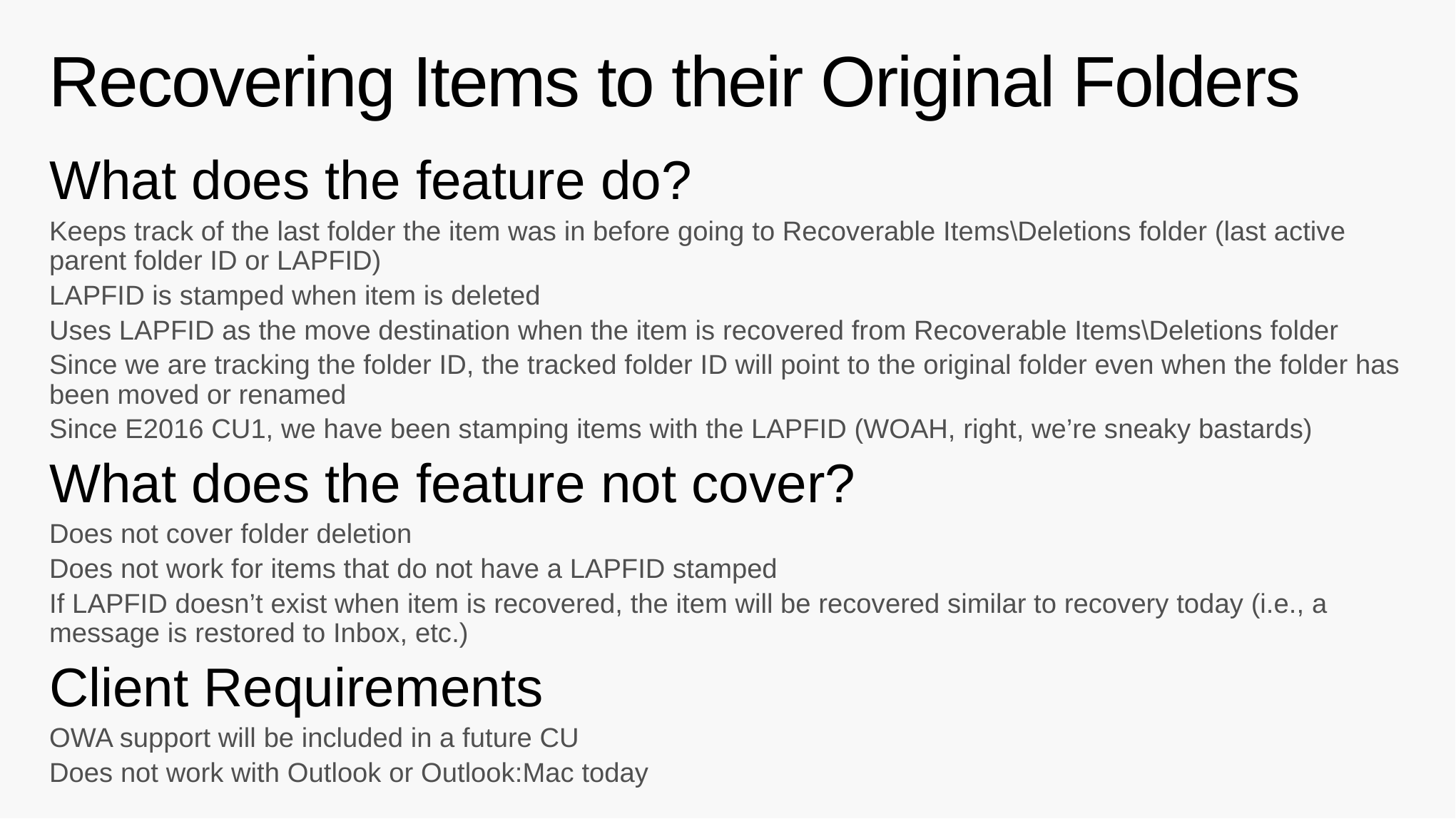

# Recovering Items to their Original Folders
What does the feature do?
Keeps track of the last folder the item was in before going to Recoverable Items\Deletions folder (last active parent folder ID or LAPFID)
LAPFID is stamped when item is deleted
Uses LAPFID as the move destination when the item is recovered from Recoverable Items\Deletions folder
Since we are tracking the folder ID, the tracked folder ID will point to the original folder even when the folder has been moved or renamed
Since E2016 CU1, we have been stamping items with the LAPFID (WOAH, right, we’re sneaky bastards)
What does the feature not cover?
Does not cover folder deletion
Does not work for items that do not have a LAPFID stamped
If LAPFID doesn’t exist when item is recovered, the item will be recovered similar to recovery today (i.e., a message is restored to Inbox, etc.)
Client Requirements
OWA support will be included in a future CU
Does not work with Outlook or Outlook:Mac today